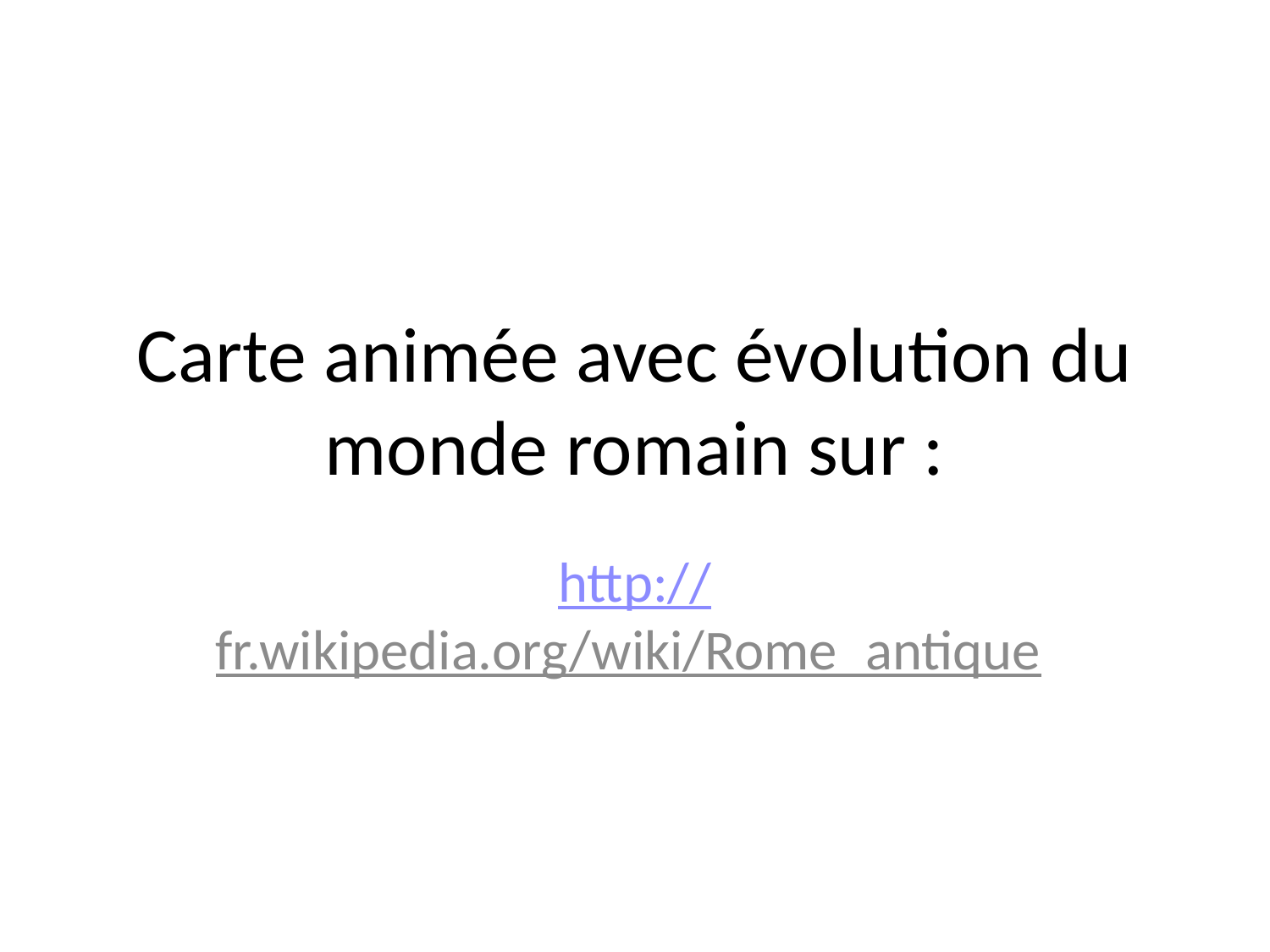

# Carte animée avec évolution du monde romain sur :
http://fr.wikipedia.org/wiki/Rome_antique